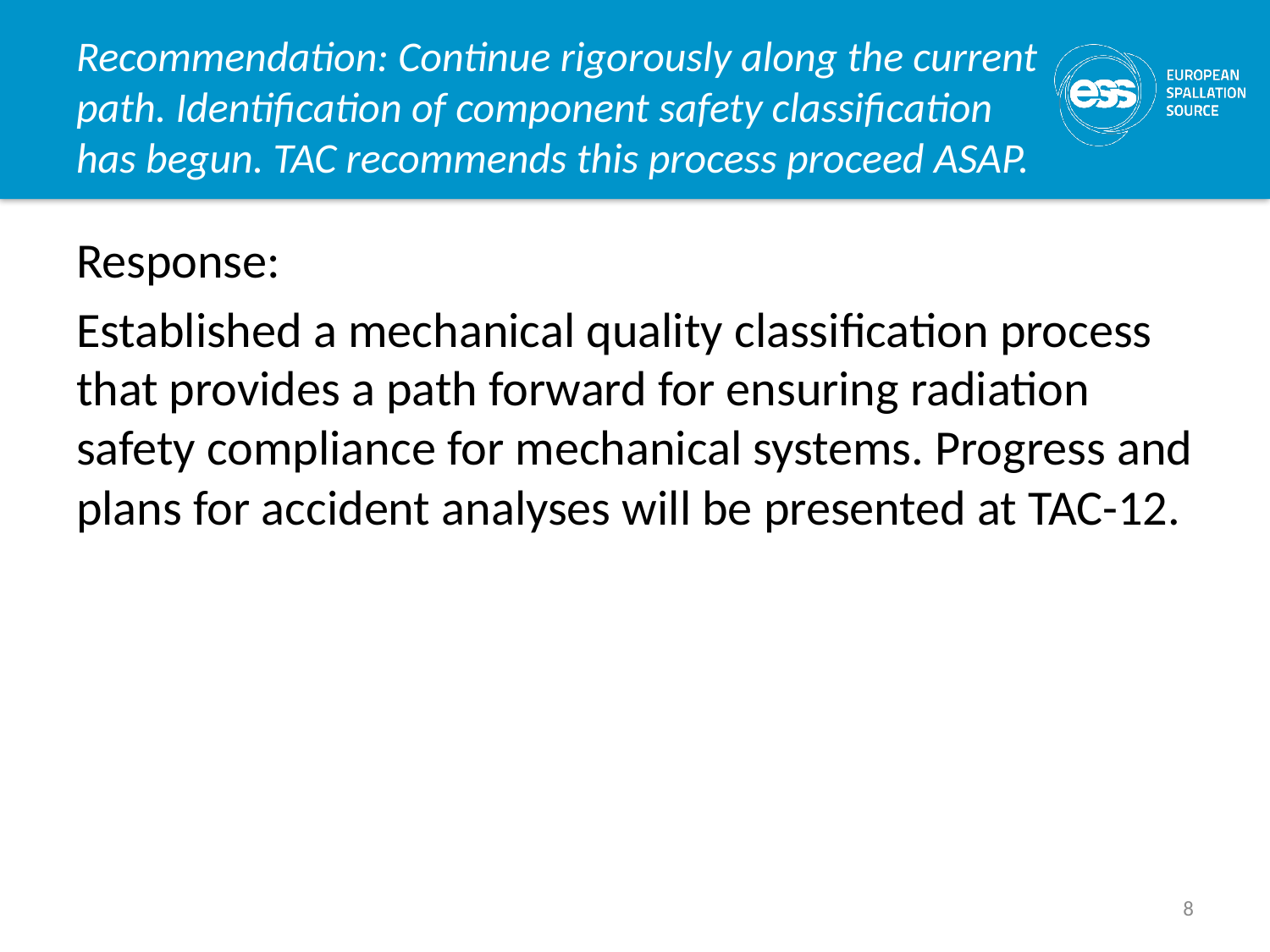

# Recommendation: Continue rigorously along the current path. Identification of component safety classification has begun. TAC recommends this process proceed ASAP.
Response:
Established a mechanical quality classification process that provides a path forward for ensuring radiation safety compliance for mechanical systems. Progress and plans for accident analyses will be presented at TAC-12.
8